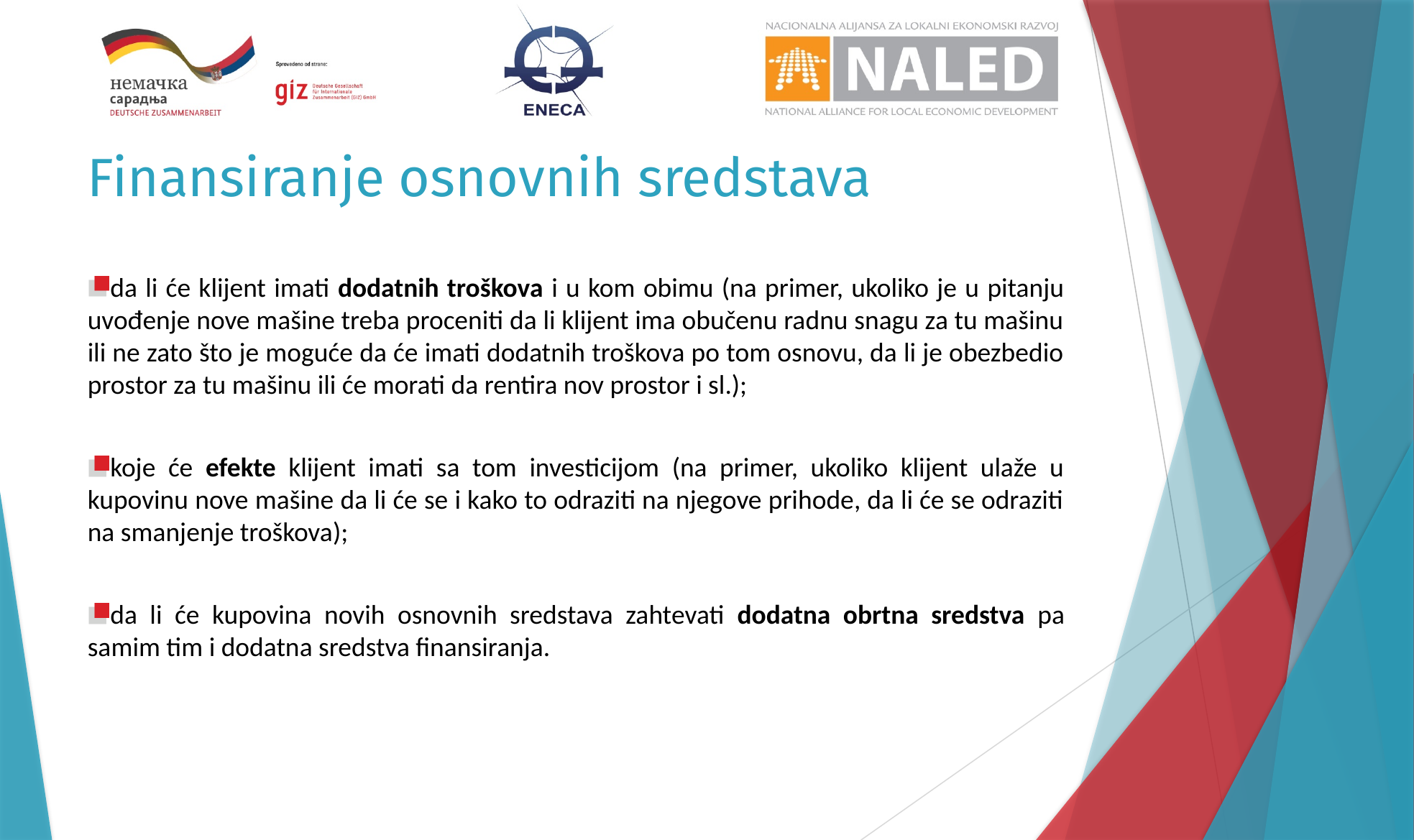

# Finansiranje osnovnih sredstava
da li će klijent imati dodatnih troškova i u kom obimu (na primer, ukoliko je u pitanju uvođenje nove mašine treba proceniti da li klijent ima obučenu radnu snagu za tu mašinu ili ne zato što je moguće da će imati dodatnih troškova po tom osnovu, da li je obezbedio prostor za tu mašinu ili će morati da rentira nov prostor i sl.);

koje će efekte klijent imati sa tom investicijom (na primer, ukoliko klijent ulaže u kupovinu nove mašine da li će se i kako to odraziti na njegove prihode, da li će se odraziti na smanjenje troškova);

da li će kupovina novih osnovnih sredstava zahtevati dodatna obrtna sredstva pa samim tim i dodatna sredstva finansiranja.